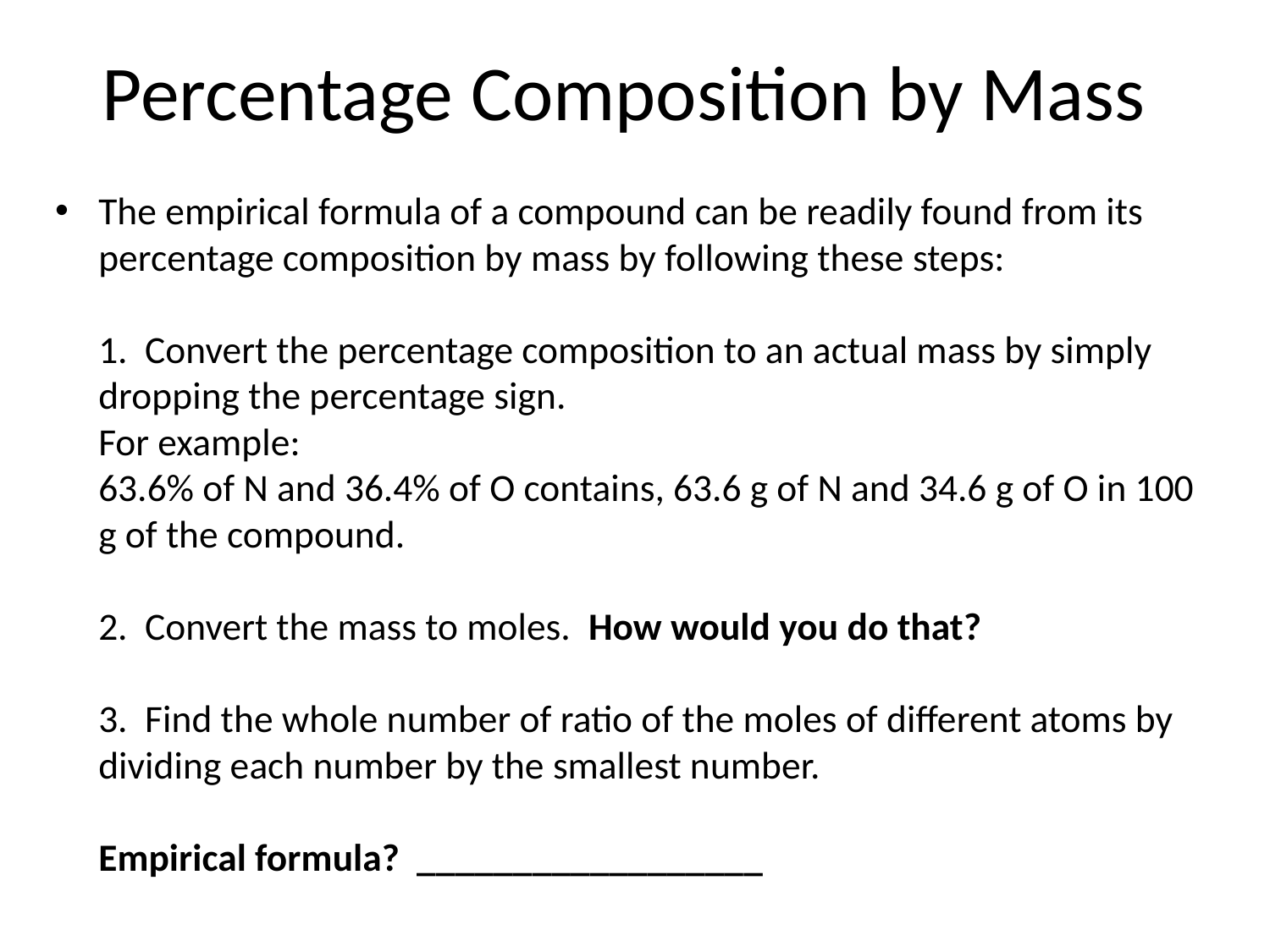

# Percentage Composition by Mass
The empirical formula of a compound can be readily found from its percentage composition by mass by following these steps:
1.  Convert the percentage composition to an actual mass by simply dropping the percentage sign.
For example:
63.6% of N and 36.4% of O contains, 63.6 g of N and 34.6 g of O in 100 g of the compound.
2.  Convert the mass to moles.  How would you do that?
3.  Find the whole number of ratio of the moles of different atoms by dividing each number by the smallest number.
Empirical formula?  __________________